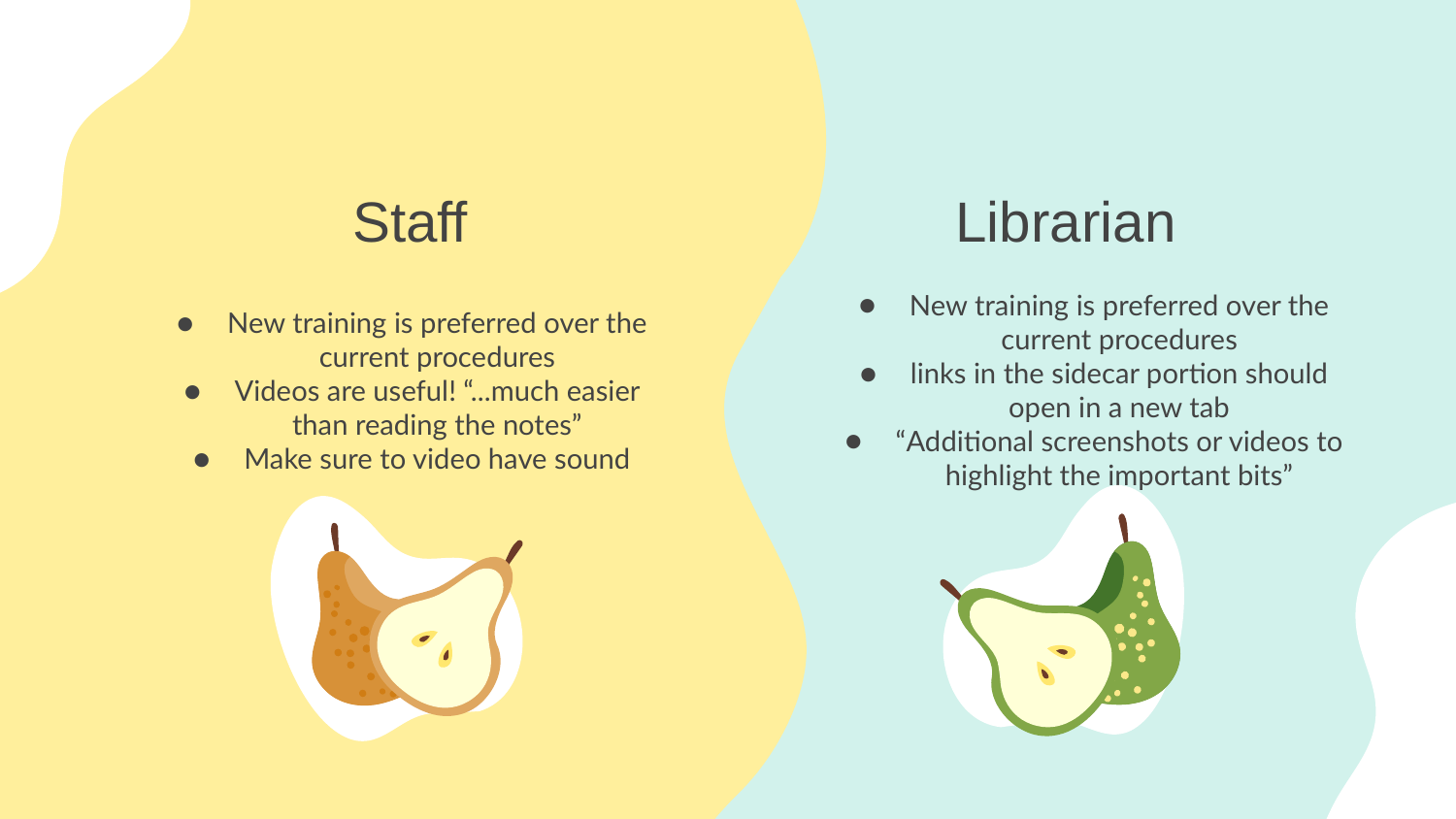

Feedback (continued)
Staff
Librarian
New training is preferred over the current procedures
links in the sidecar portion should open in a new tab
“Additional screenshots or videos to highlight the important bits”
New training is preferred over the current procedures
Videos are useful! “...much easier than reading the notes”
Make sure to video have sound